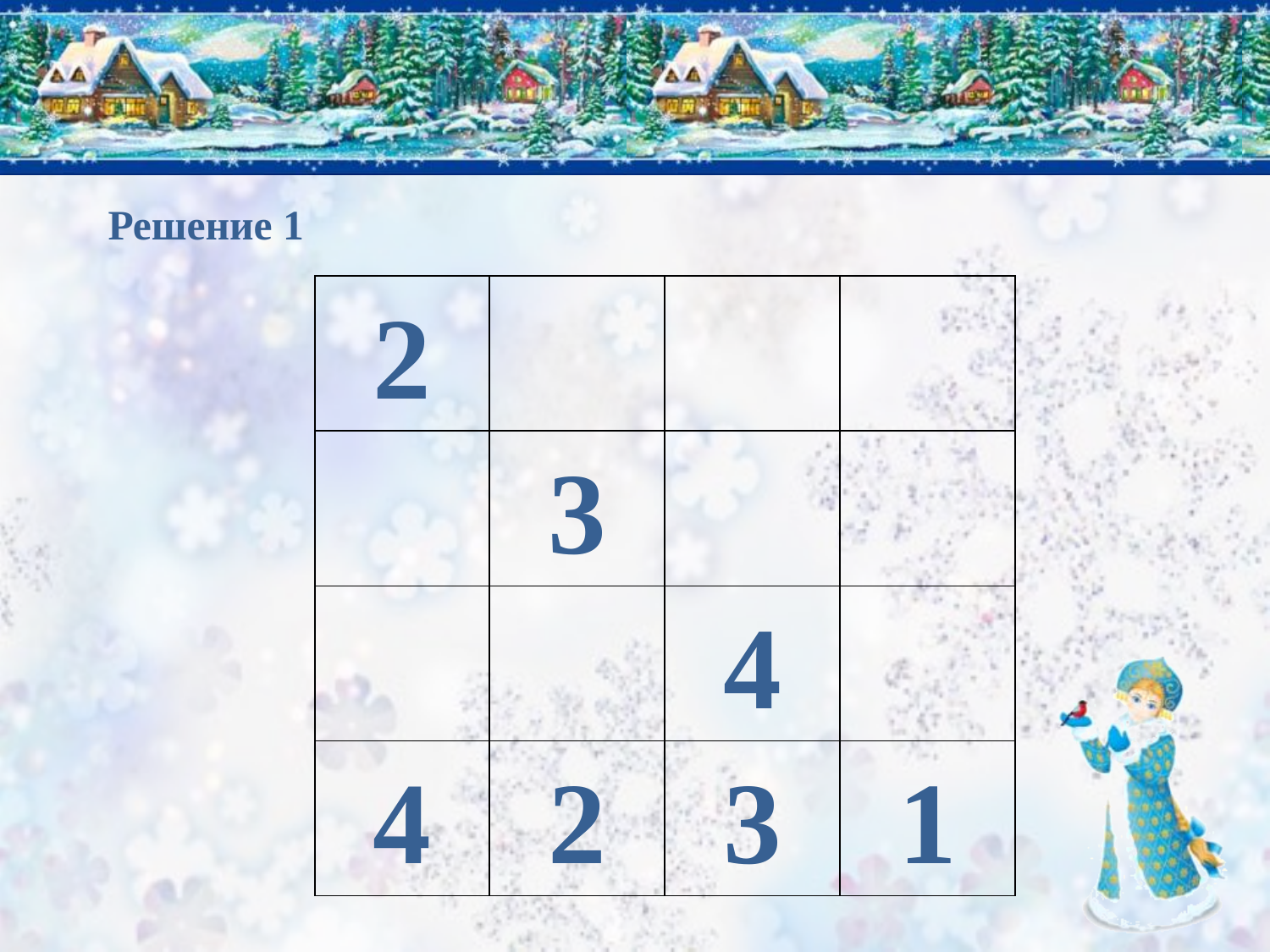

# Решение 1
| 2 |  |  |  |
| --- | --- | --- | --- |
|  | 3 |  |  |
|  |  | 4 |  |
| 4 | 2 | 3 | 1 |